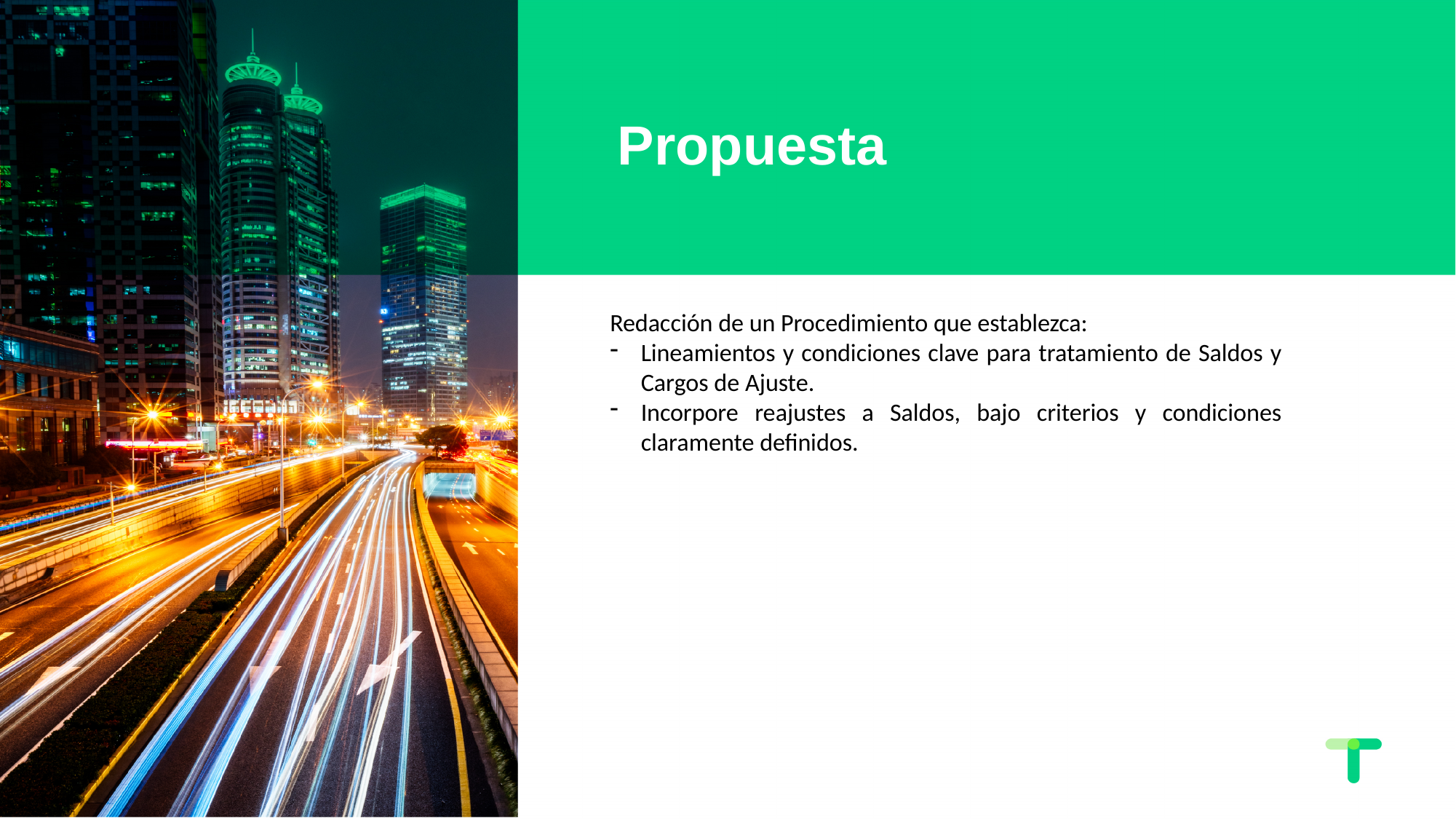

Propuesta
Redacción de un Procedimiento que establezca:
Lineamientos y condiciones clave para tratamiento de Saldos y Cargos de Ajuste.
Incorpore reajustes a Saldos, bajo criterios y condiciones claramente definidos.